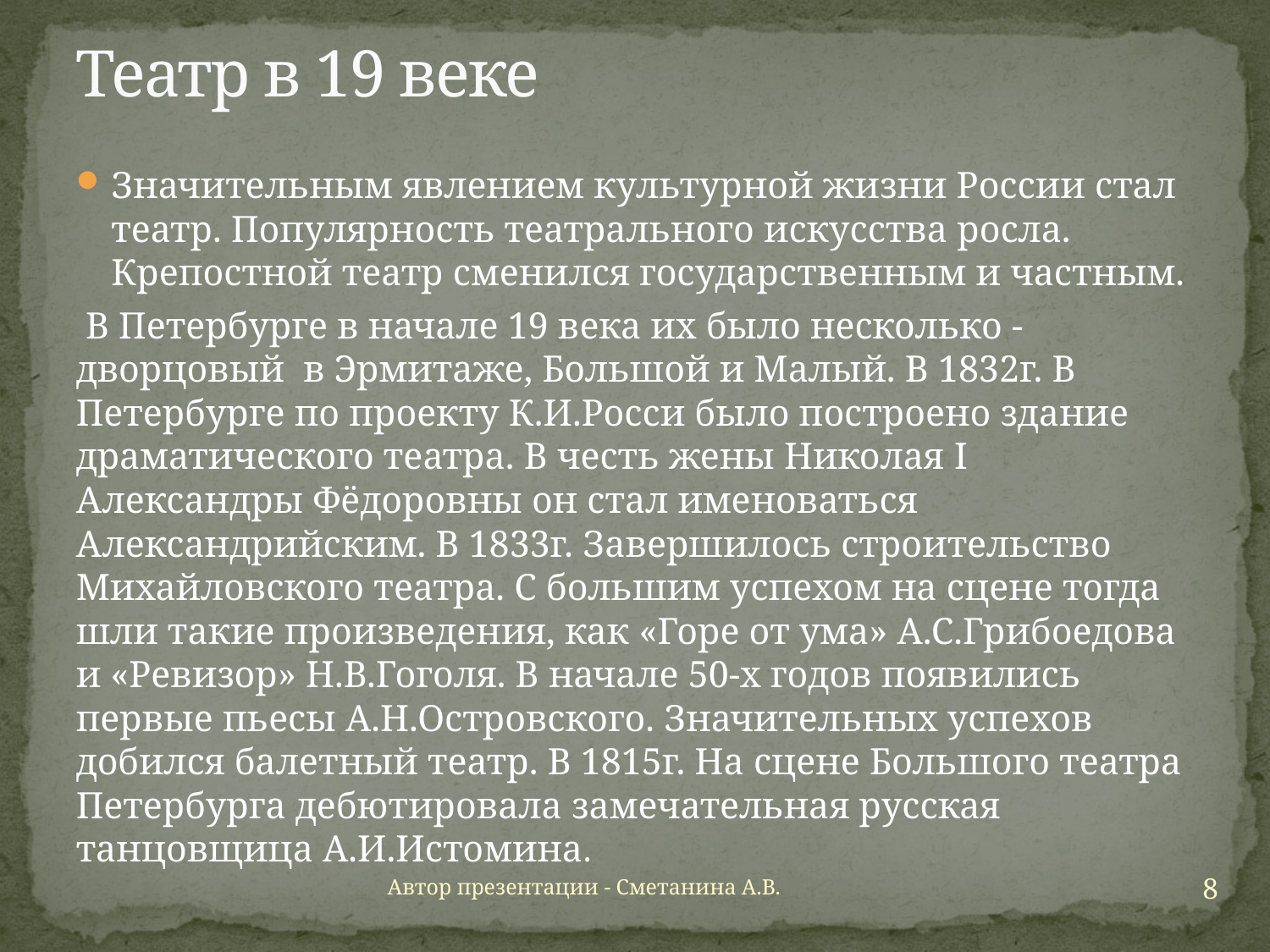

# Театр в 19 веке
Значительным явлением культурной жизни России стал театр. Популярность театрального искусства росла. Крепостной театр сменился государственным и частным.
 В Петербурге в начале 19 века их было несколько -дворцовый  в Эрмитаже, Большой и Малый. В 1832г. В Петербурге по проекту К.И.Росси было построено здание драматического театра. В честь жены Николая I Александры Фёдоровны он стал именоваться Александрийским. В 1833г. Завершилось строительство Михайловского театра. С большим успехом на сцене тогда шли такие произведения, как «Горе от ума» А.С.Грибоедова и «Ревизор» Н.В.Гоголя. В начале 50-х годов появились первые пьесы А.Н.Островского. Значительных успехов добился балетный театр. В 1815г. На сцене Большого театра Петербурга дебютировала замечательная русская танцовщица А.И.Истомина.
8
Автор презентации - Сметанина А.В.